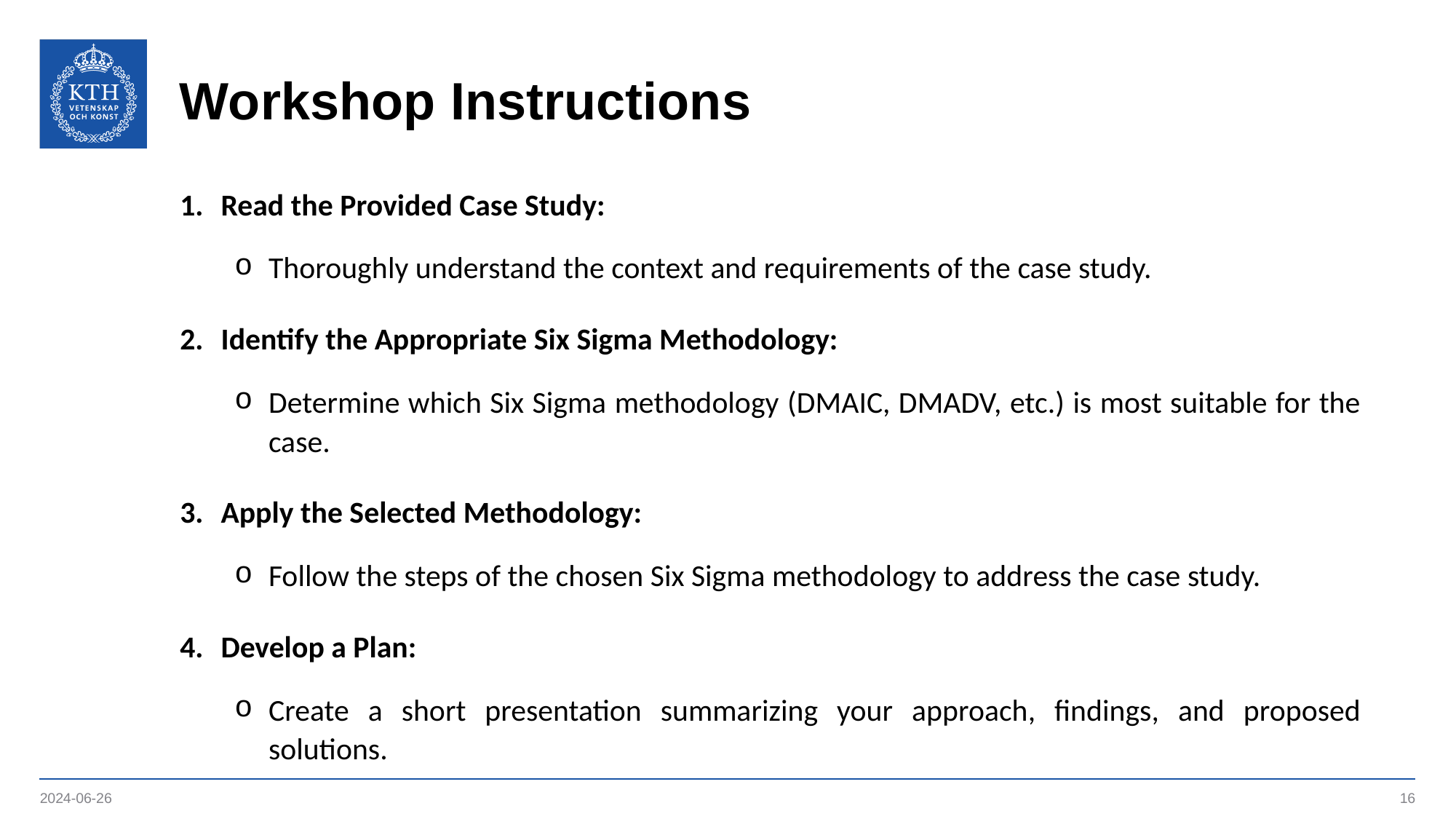

# Workshop Instructions
Read the Provided Case Study:
Thoroughly understand the context and requirements of the case study.
Identify the Appropriate Six Sigma Methodology:
Determine which Six Sigma methodology (DMAIC, DMADV, etc.) is most suitable for the case.
Apply the Selected Methodology:
Follow the steps of the chosen Six Sigma methodology to address the case study.
Develop a Plan:
Create a short presentation summarizing your approach, findings, and proposed solutions.
2024-06-26
16